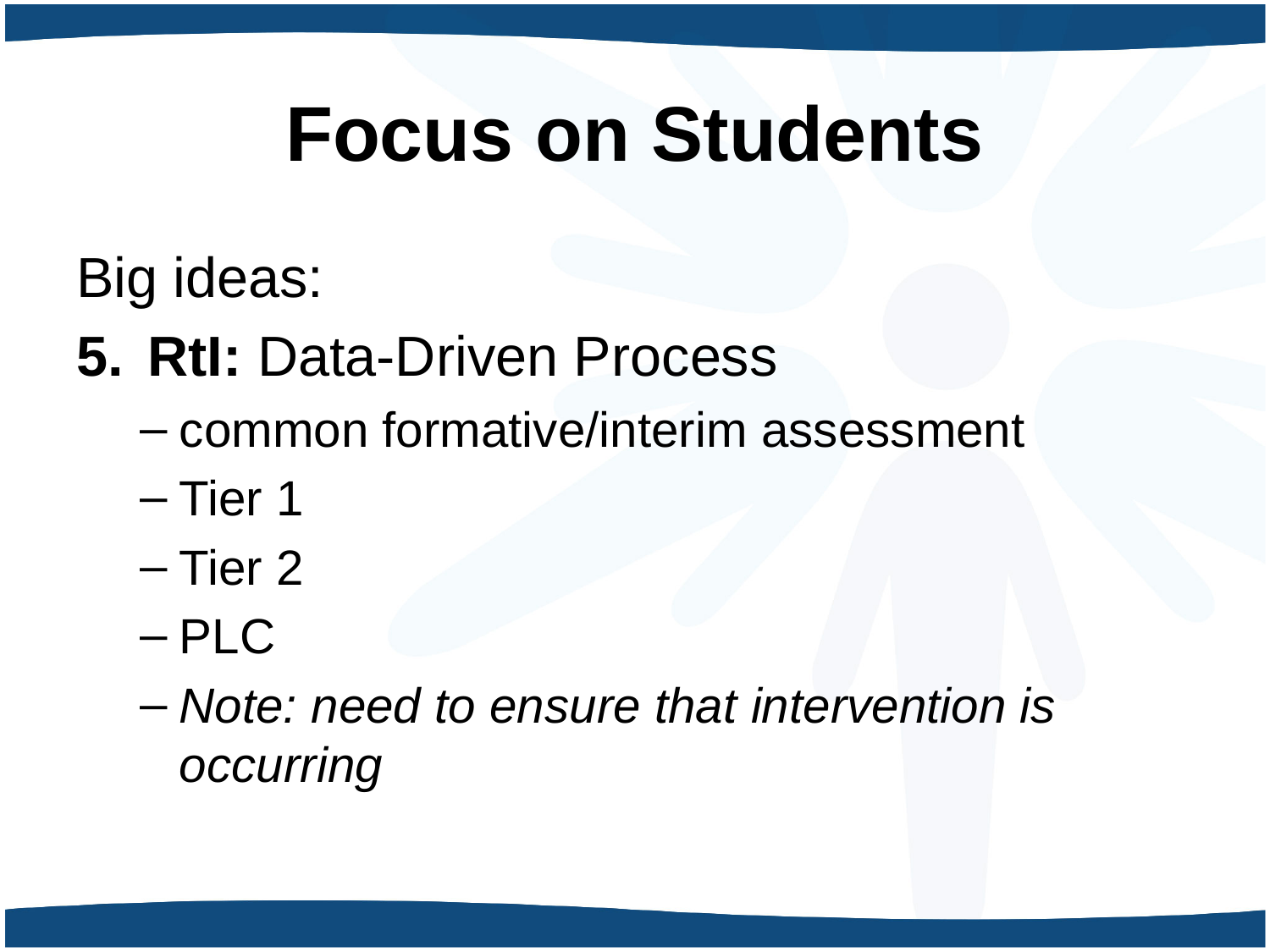

# Focus on Students
Big ideas:
RtI: Data-Driven Process
common formative/interim assessment
Tier 1
Tier 2
PLC
Note: need to ensure that intervention is occurring